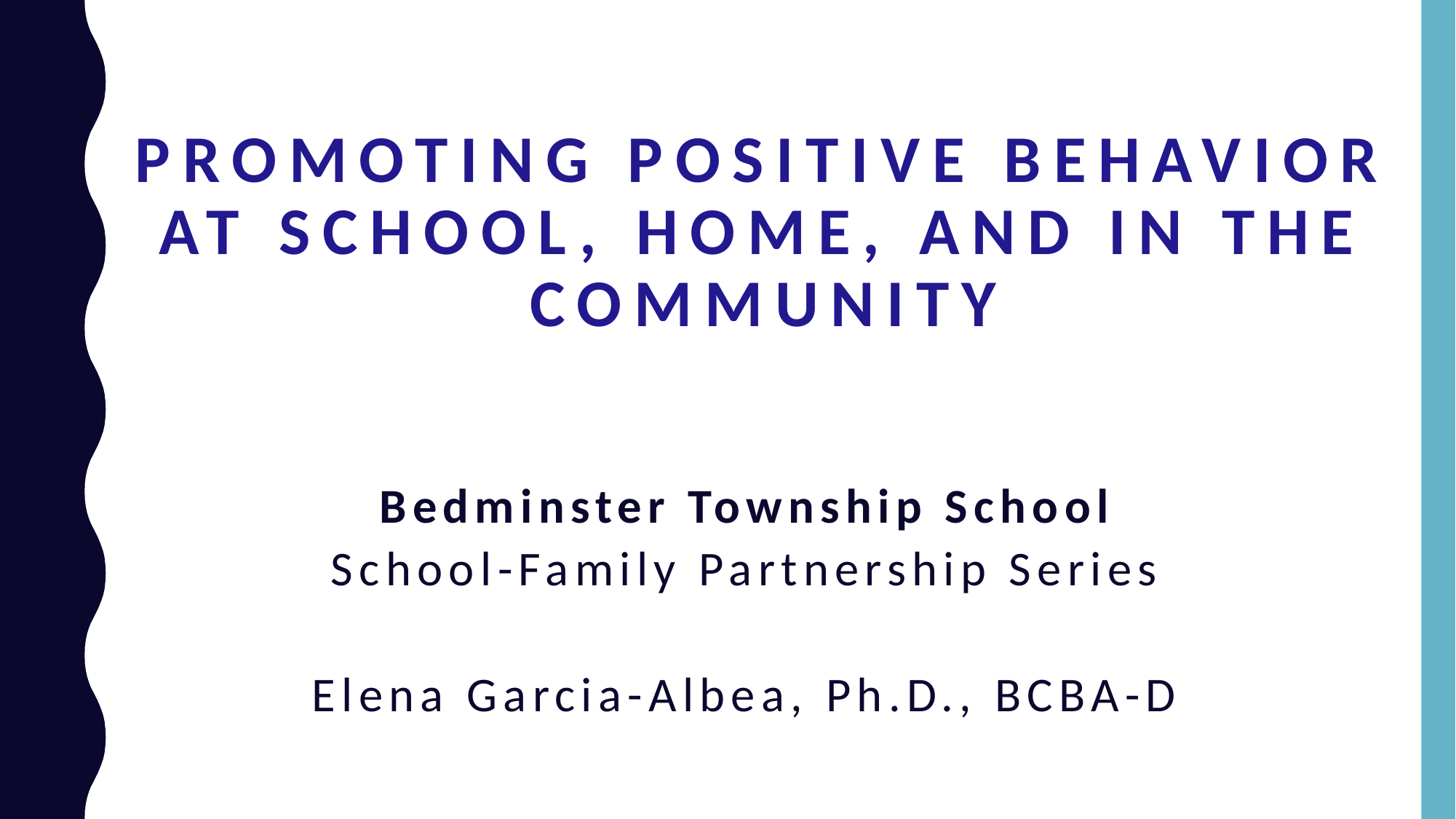

# Promoting Positive Behavior at school, Home, and in the Community
Bedminster Township School
School-Family Partnership Series

Elena Garcia-Albea, Ph.D., BCBA-D